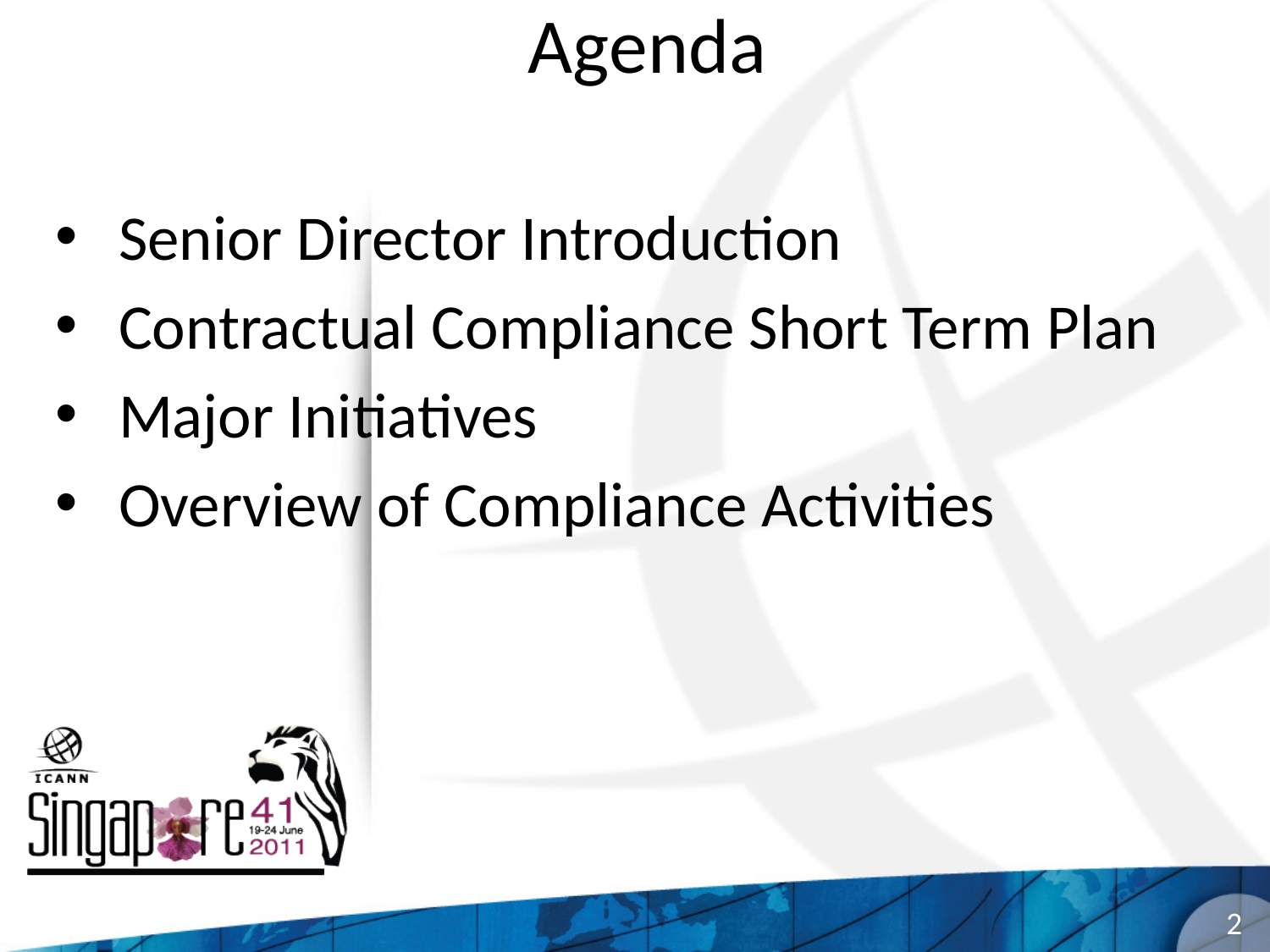

# Agenda
Senior Director Introduction
Contractual Compliance Short Term Plan
Major Initiatives
Overview of Compliance Activities

2